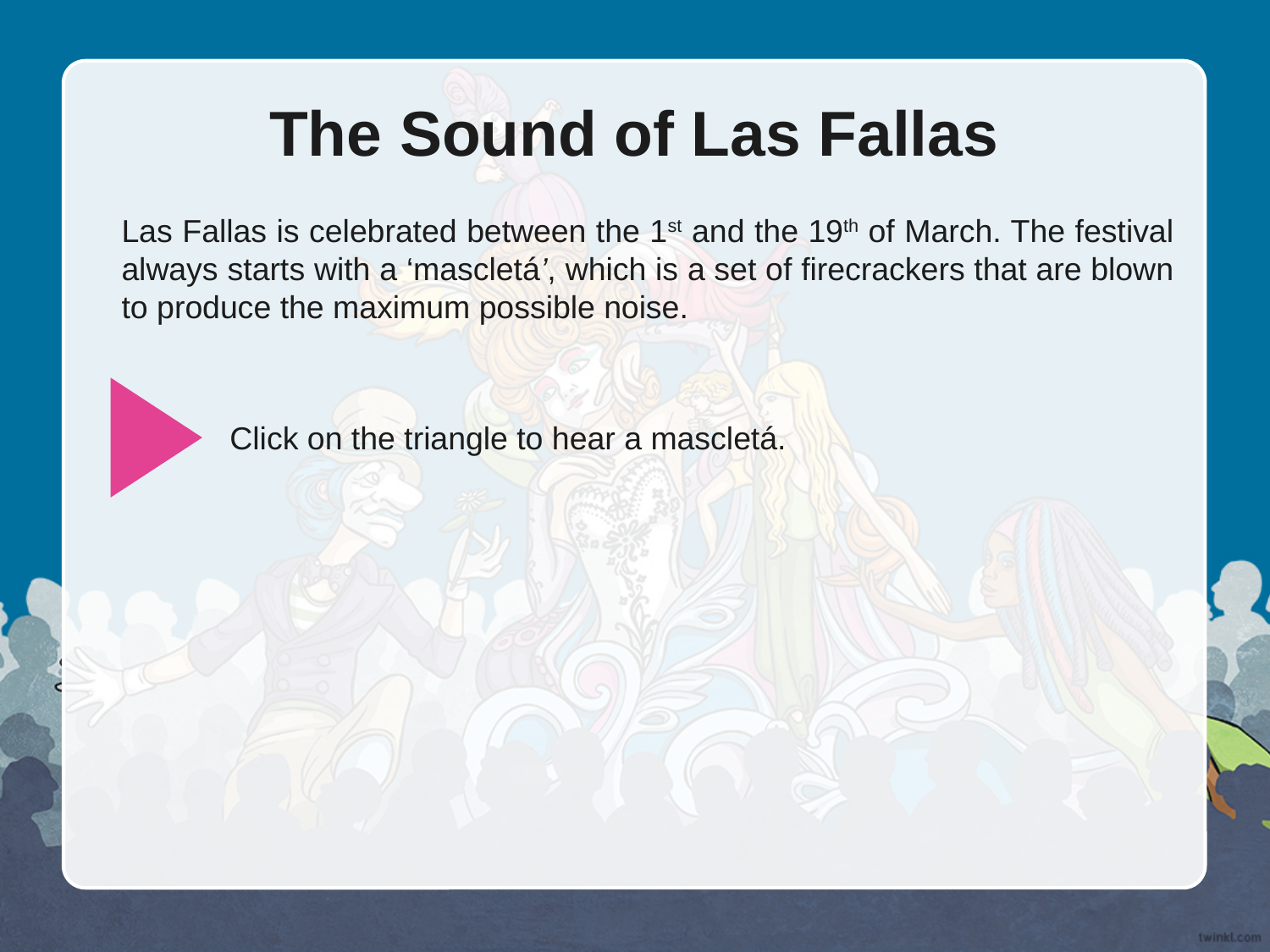

# The Sound of Las Fallas
Las Fallas is celebrated between the 1st and the 19th of March. The festival always starts with a ‘mascletá’, which is a set of firecrackers that are blown to produce the maximum possible noise.

Click on the triangle to hear a mascletá.